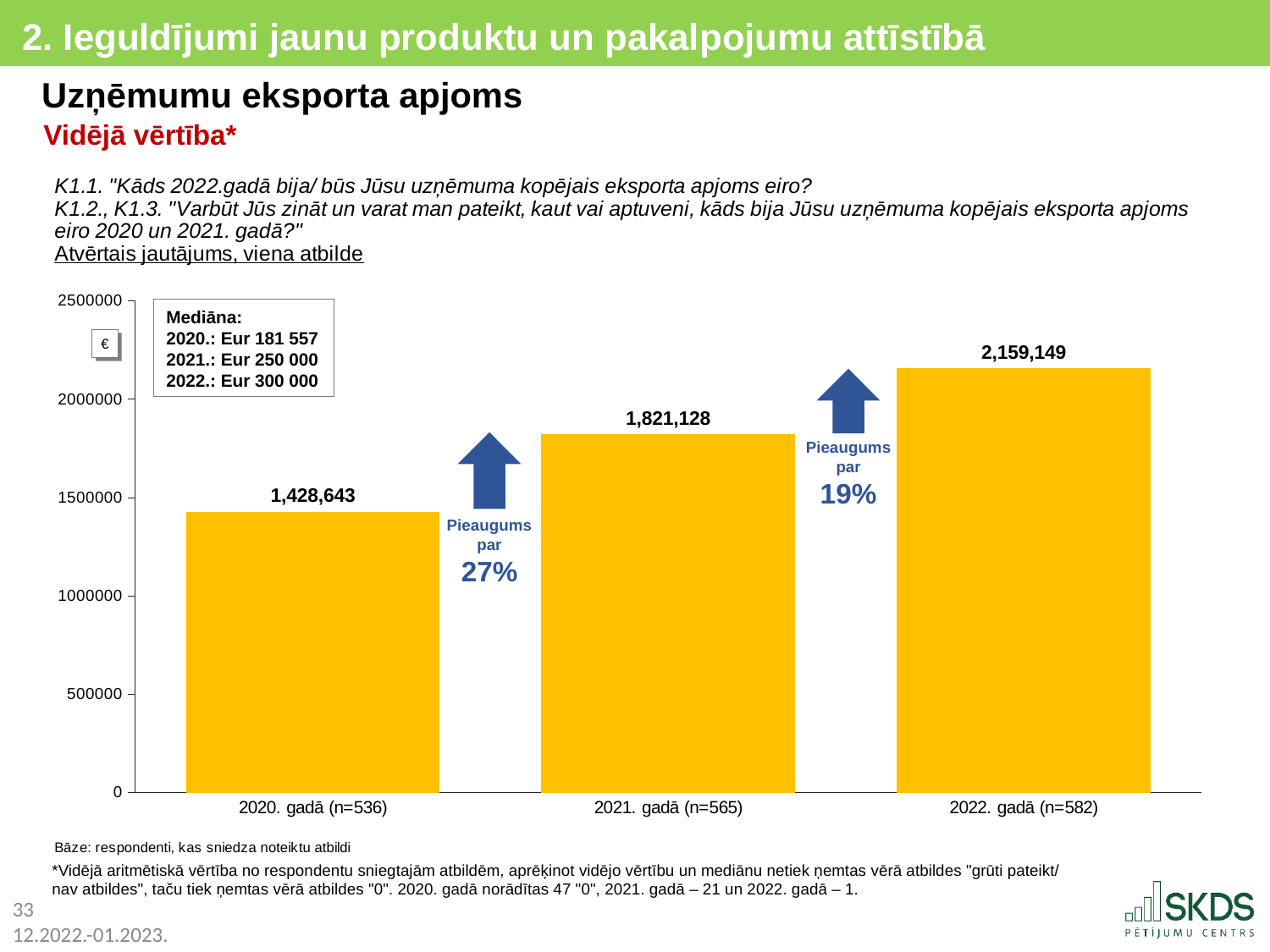

2. Ieguldījumi jaunu produktu un pakalpojumu attīstībā
Uzņēmumu eksporta apjoms
Vidējā vērtība*

### Chart

| Category |  |
|---|---|
| 2020. gadā (n=536) | 1428642.87 |
| 2021. gadā (n=565) | 1821128.44 |
| 2022. gadā (n=582) | 2159149.15 |
Mediāna:
2020.: Eur 181 557
2021.: Eur 250 000
2022.: Eur 300 000

Pieaugums
par
19%

Pieaugums
par
27%
*Vidējā aritmētiskā vērtība no respondentu sniegtajām atbildēm, aprēķinot vidējo vērtību un mediānu netiek ņemtas vērā atbildes "grūti pateikt/ nav atbildes", taču tiek ņemtas vērā atbildes "0". 2020. gadā norādītas 47 "0", 2021. gadā – 21 un 2022. gadā – 1.